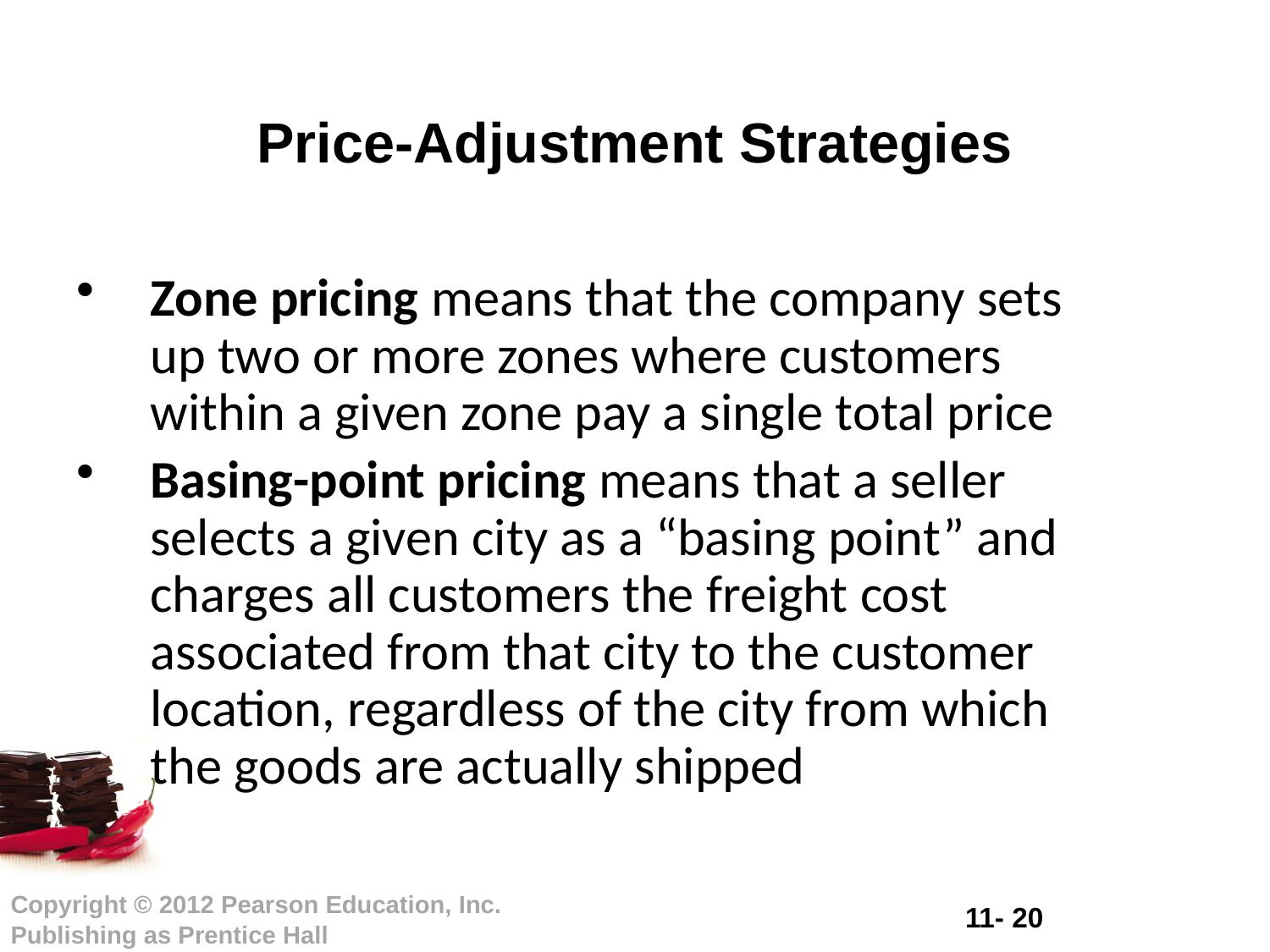

# Price-Adjustment Strategies
Zone pricing means that the company sets up two or more zones where customers within a given zone pay a single total price
Basing-point pricing means that a seller selects a given city as a “basing point” and charges all customers the freight cost associated from that city to the customer location, regardless of the city from which the goods are actually shipped